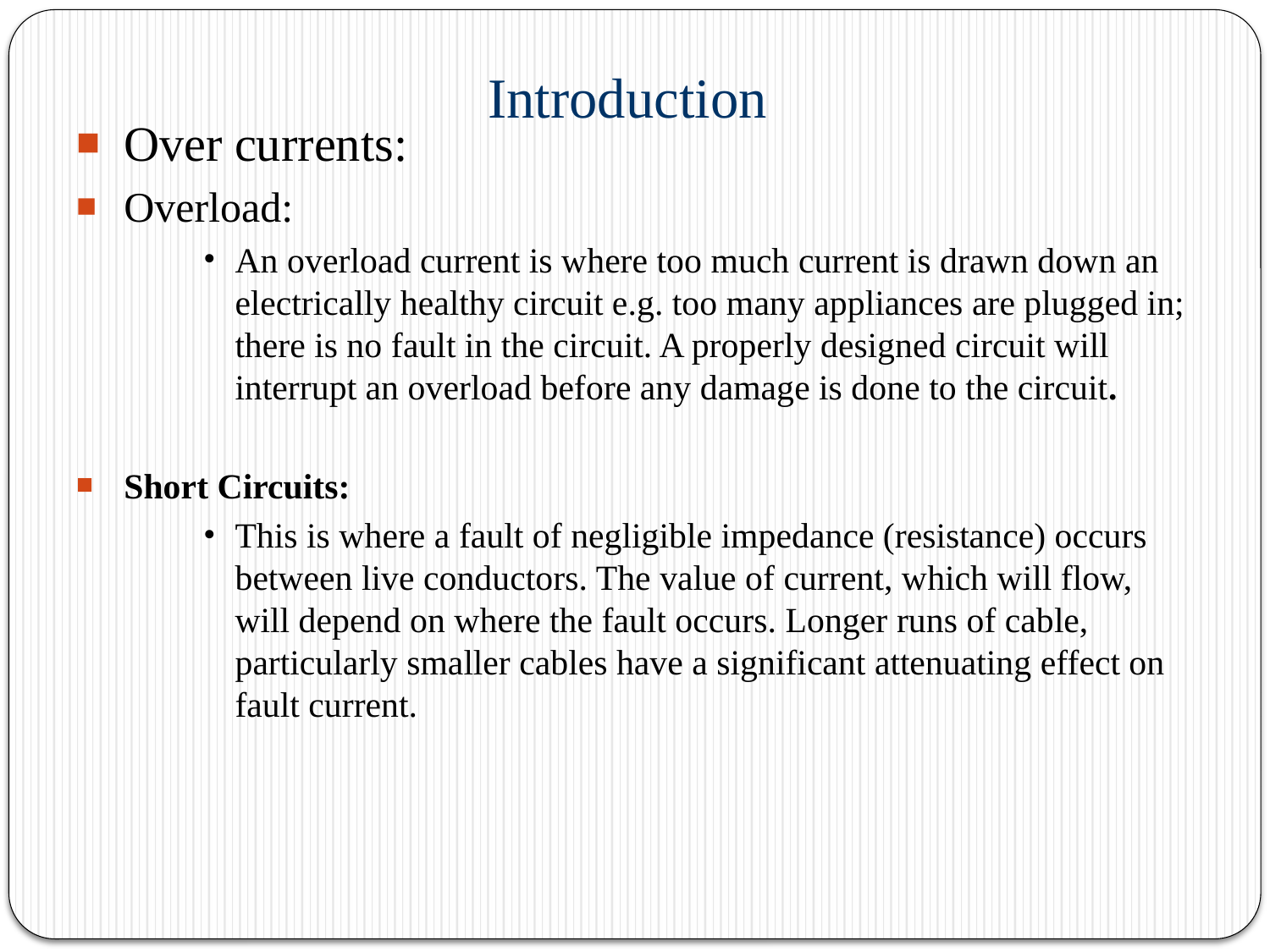

# Introduction
Over currents:
Overload:
An overload current is where too much current is drawn down an electrically healthy circuit e.g. too many appliances are plugged in; there is no fault in the circuit. A properly designed circuit will interrupt an overload before any damage is done to the circuit.

Short Circuits:
This is where a fault of negligible impedance (resistance) occurs between live conductors. The value of current, which will flow, will depend on where the fault occurs. Longer runs of cable, particularly smaller cables have a significant attenuating effect on fault current.